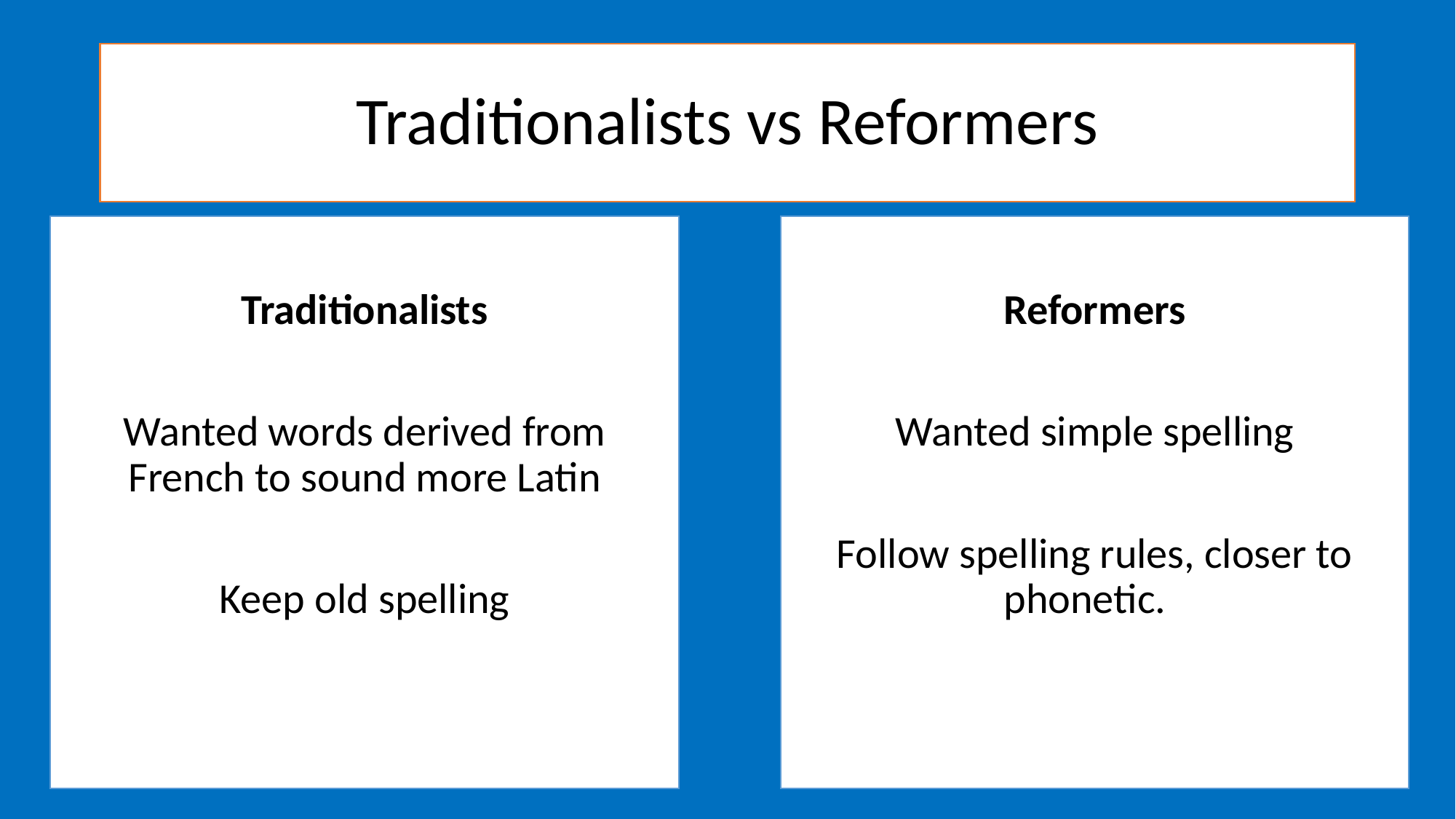

# Traditionalists vs Reformers

Traditionalists

Wanted words derived from French to sound more Latin

Keep old spelling

Reformers

Wanted simple spelling

Follow spelling rules, closer to phonetic.